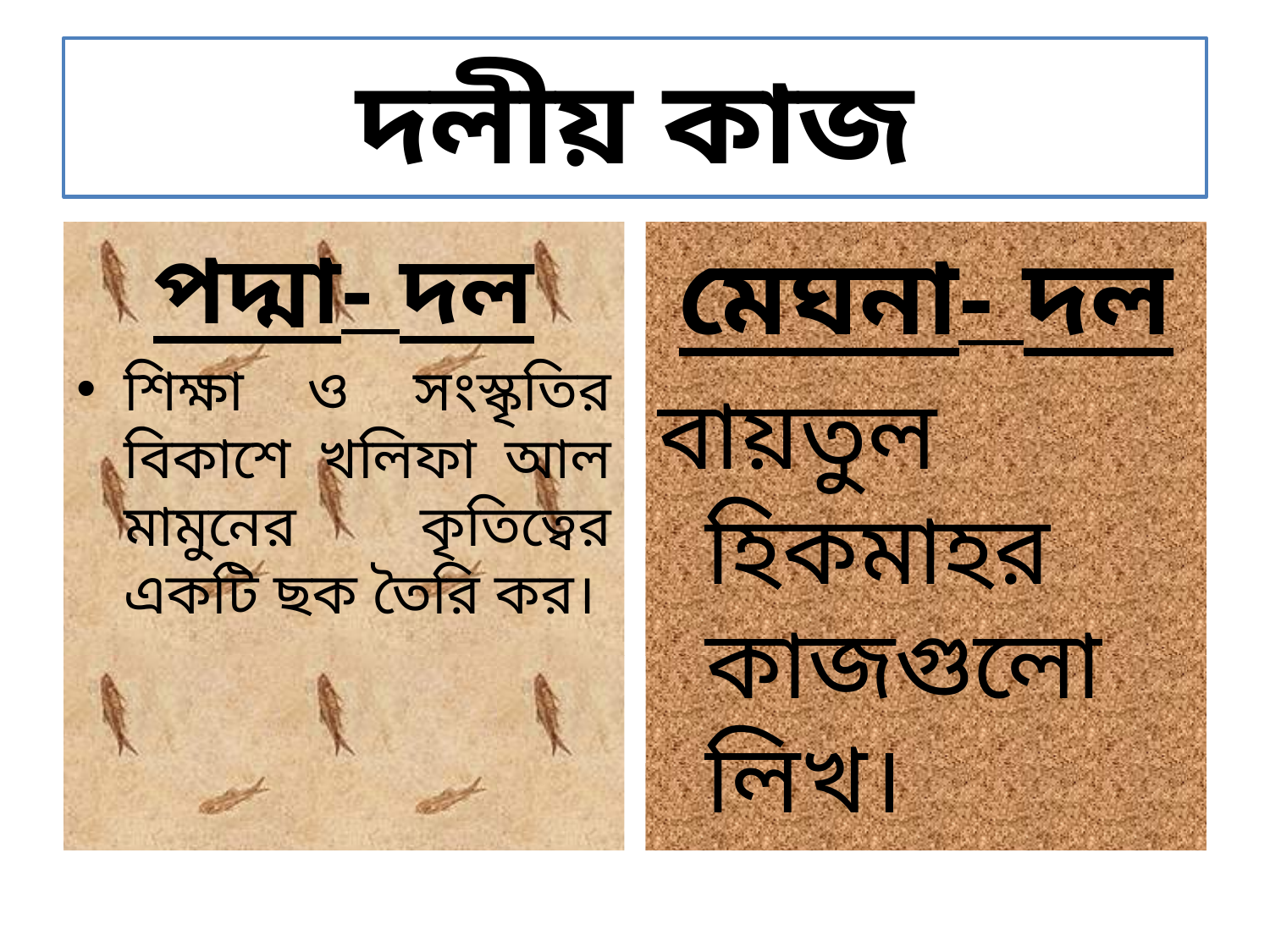

# দলীয় কাজ
পদ্মা- দল
শিক্ষা ও সংস্কৃতির বিকাশে খলিফা আল মামুনের কৃতিত্বের একটি ছক তৈরি কর।
মেঘনা- দল
বায়তুল হিকমাহর কাজগুলো লিখ।